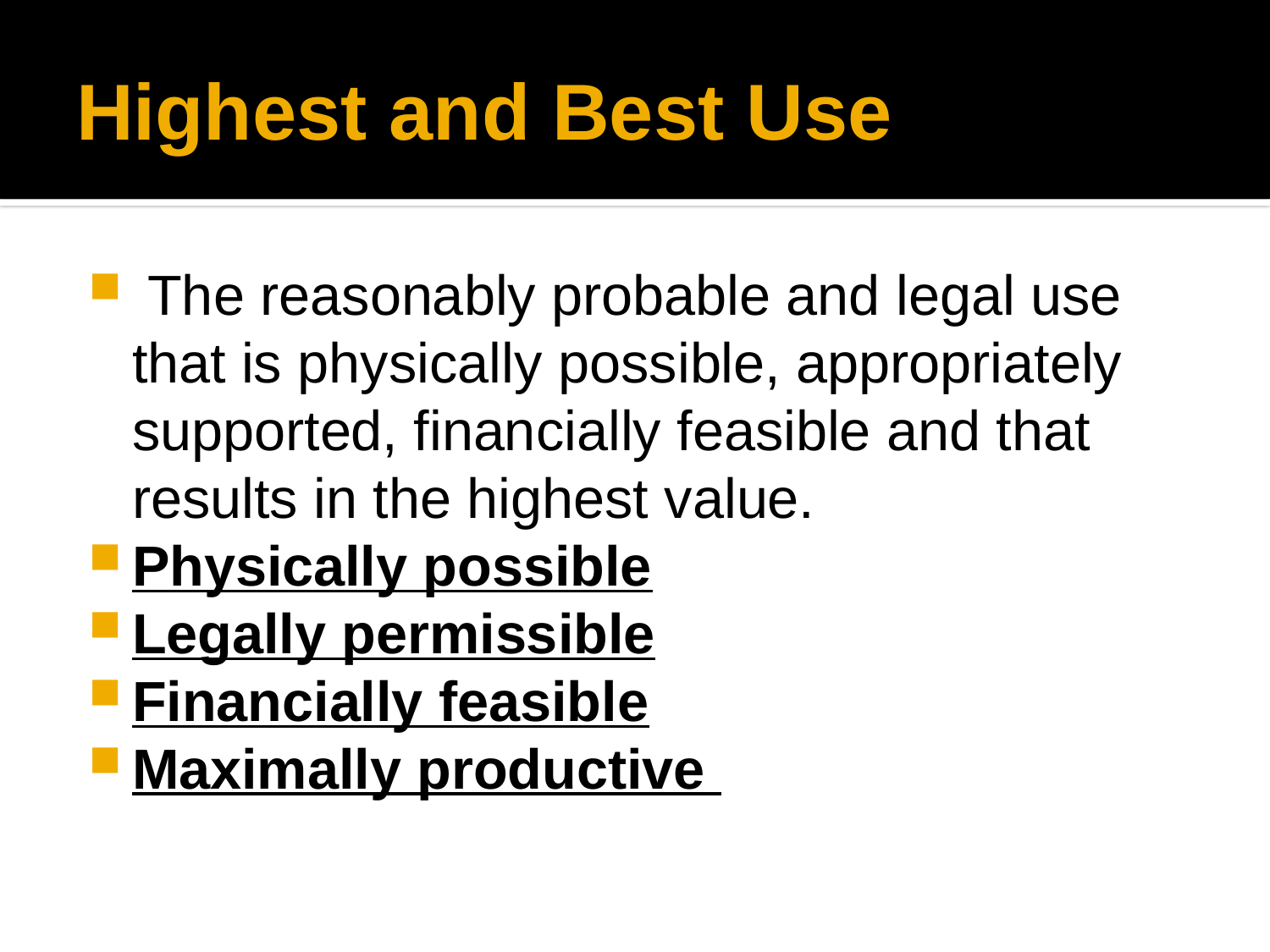

# Highest and Best Use
 The reasonably probable and legal use that is physically possible, appropriately supported, financially feasible and that results in the highest value.
Physically possible
Legally permissible
Financially feasible
Maximally productive